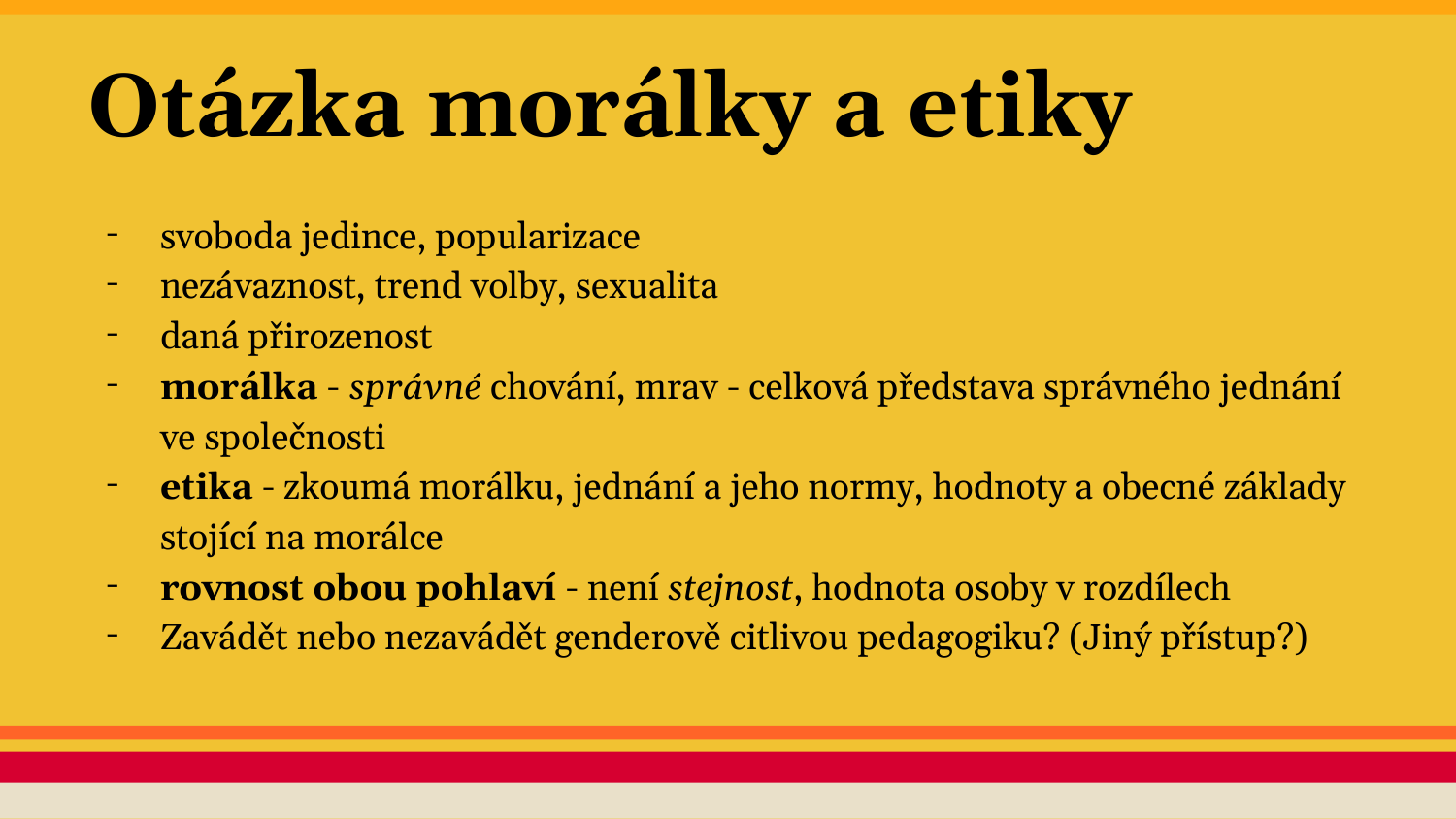

# Otázka morálky a etiky
svoboda jedince, popularizace
nezávaznost, trend volby, sexualita
daná přirozenost
morálka - správné chování, mrav - celková představa správného jednání ve společnosti
etika - zkoumá morálku, jednání a jeho normy, hodnoty a obecné základy stojící na morálce
rovnost obou pohlaví - není stejnost, hodnota osoby v rozdílech
Zavádět nebo nezavádět genderově citlivou pedagogiku? (Jiný přístup?)